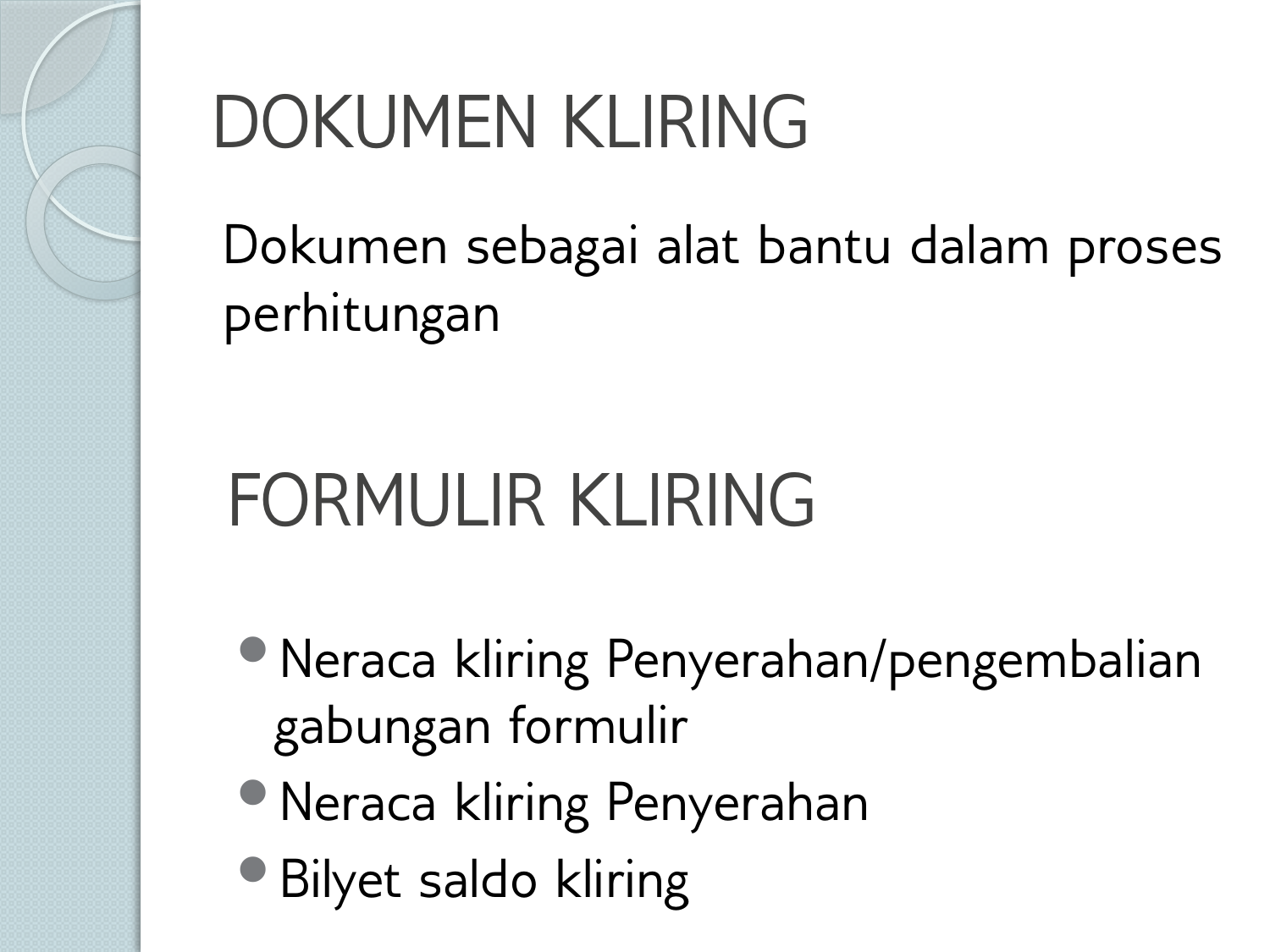

# DOKUMEN KLIRING
Dokumen sebagai alat bantu dalam proses perhitungan
FORMULIR KLIRING
Neraca kliring Penyerahan/pengembalian gabungan formulir
Neraca kliring Penyerahan
Bilyet saldo kliring